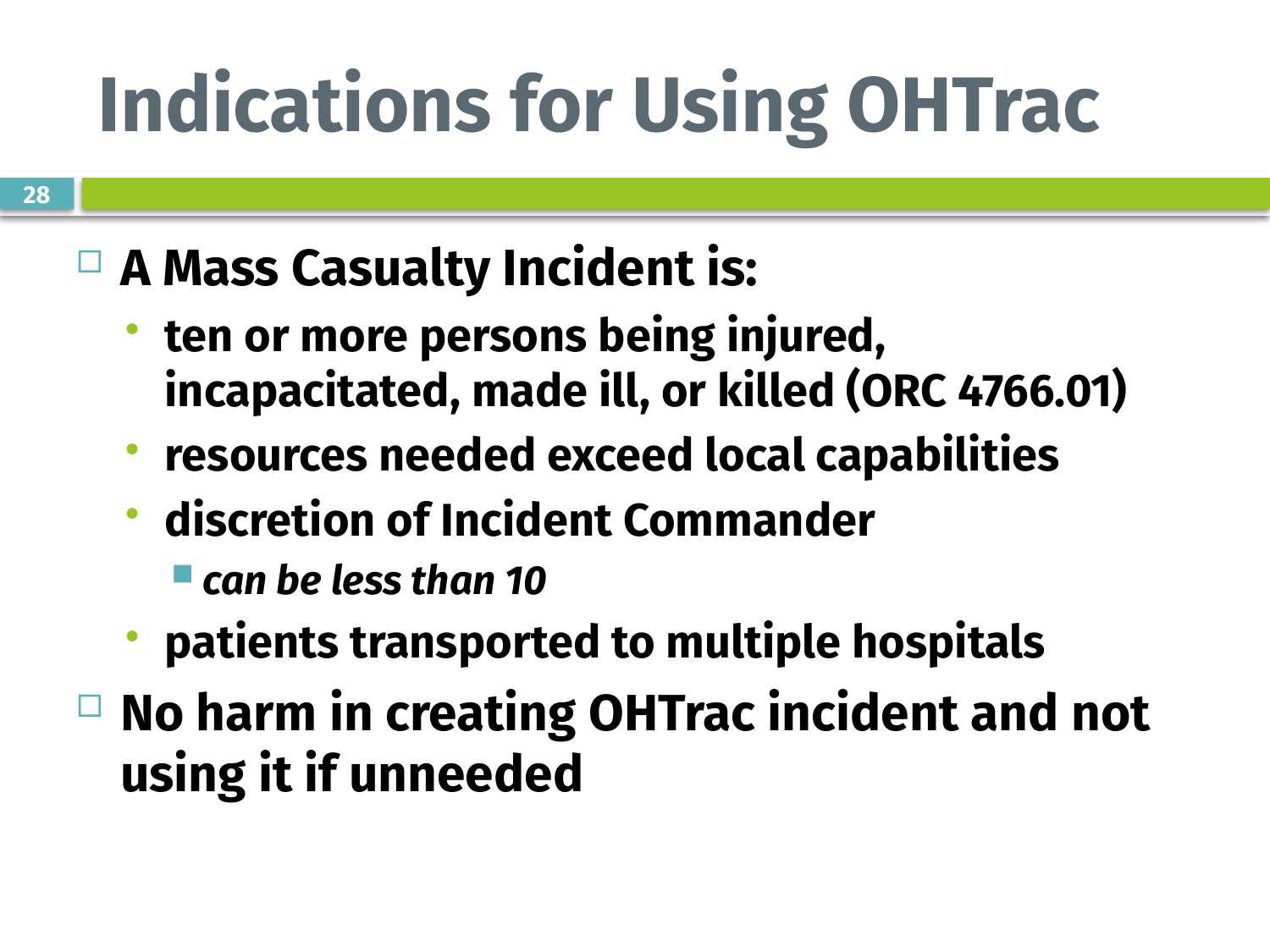

# Indications for Using OHTrac
28
A Mass Casualty Incident is:
ten or more persons being injured, incapacitated, made ill, or killed (ORC 4766.01)
resources needed exceed local capabilities
discretion of Incident Commander
can be less than 10
patients transported to multiple hospitals
No harm in creating OHTrac incident and not using it if unneeded